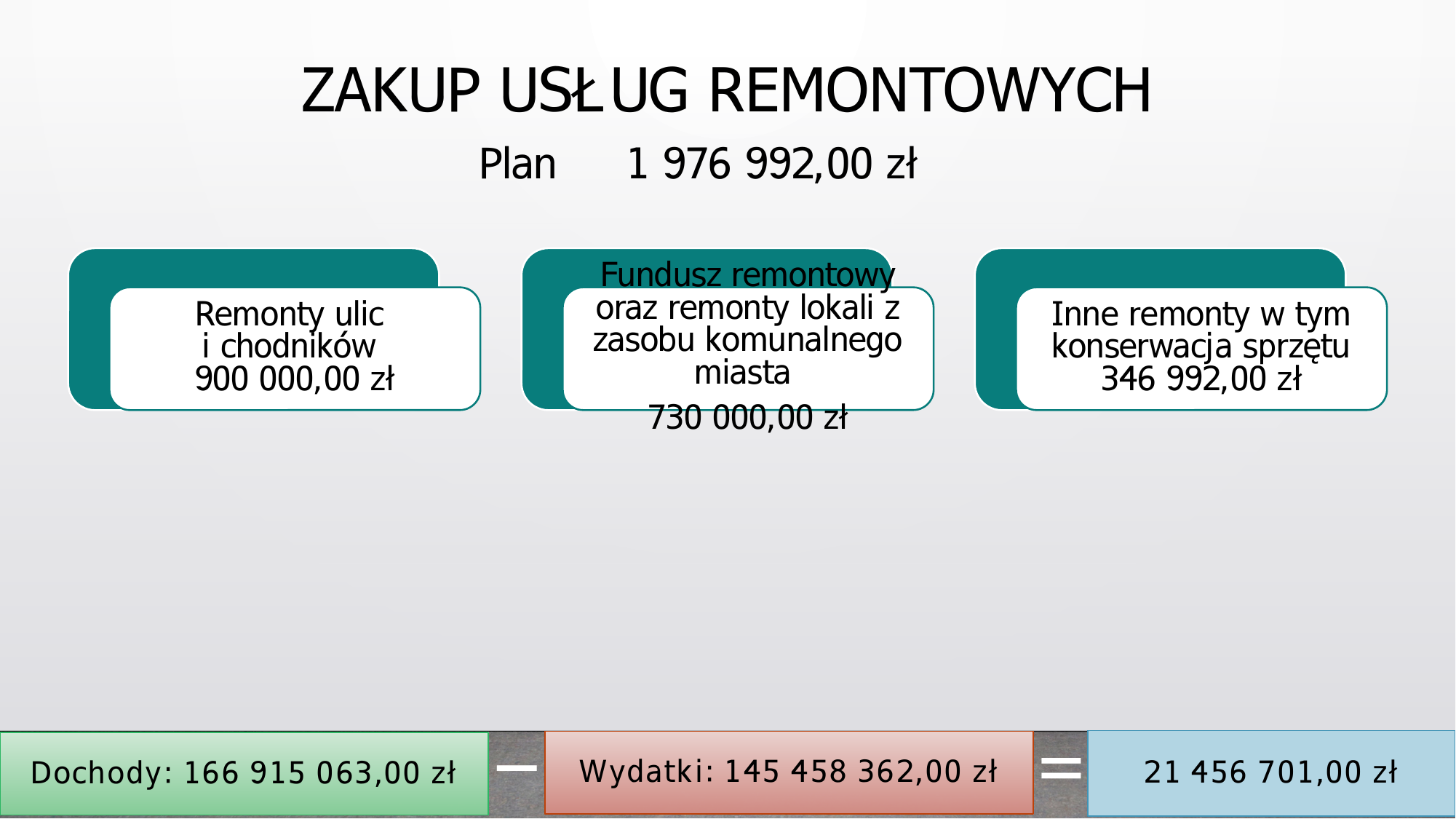

ZAKUP USŁUG REMONTOWYCH
Plan
1 976 992,00 zł
Remonty ulic
i chodników
900 000,00 zł
Fundusz remontowy oraz remonty lokali z zasobu komunalnego miasta
730 000,00 zł
Inne remonty w tym konserwacja sprzętu
346 992,00 zł
–
=

21 456 701,00 zł

Wydatki: 145 458 362,00 zł

Dochody: 166 915 063,00 zł